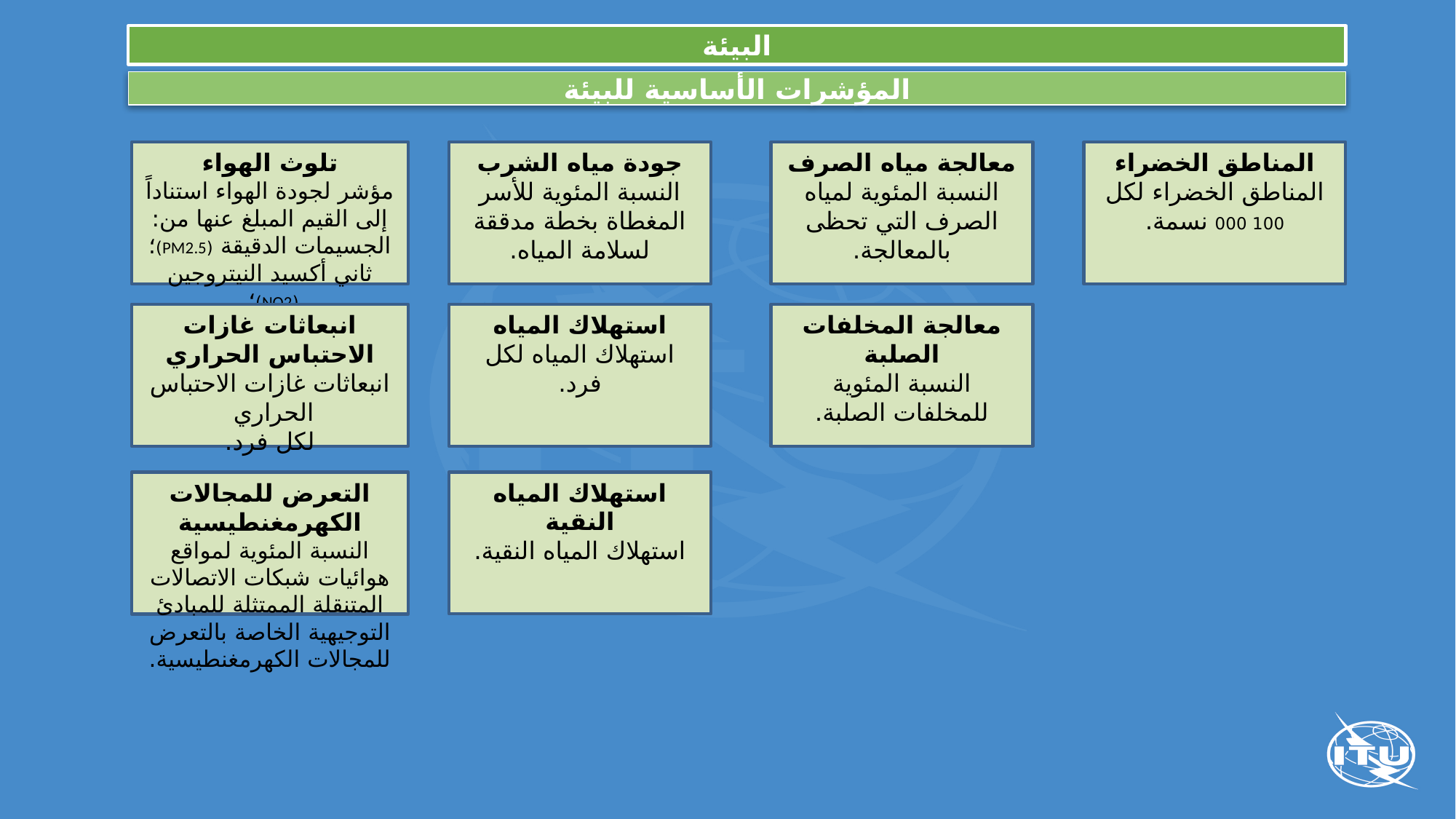

البيئة
المؤشرات الأساسية للبيئة
تلوث الهواء
مؤشر لجودة الهواء استناداً إلى القيم المبلغ عنها من: الجسيمات الدقيقة (PM2.5)؛ ثاني أكسيد النيتروجين (NO2)؛
ثاني أكسيد الكبريت (SO2)؛ الأوزون (03).

جودة مياه الشرب
النسبة المئوية للأسر المغطاة بخطة مدققة لسلامة المياه.

معالجة مياه الصرف
النسبة المئوية لمياه الصرف التي تحظى بالمعالجة.

المناطق الخضراء
المناطق الخضراء لكل 100 000 نسمة.

انبعاثات غازات الاحتباس الحراري
انبعاثات غازات الاحتباس الحراري
لكل فرد.

استهلاك المياه
استهلاك المياه لكل فرد.

معالجة المخلفات الصلبة
النسبة المئوية للمخلفات الصلبة.

استهلاك المياه النقية
استهلاك المياه النقية.

التعرض للمجالات الكهرمغنطيسية
النسبة المئوية لمواقع هوائيات شبكات الاتصالات المتنقلة الممتثلة للمبادئ التوجيهية الخاصة بالتعرض للمجالات الكهرمغنطيسية.